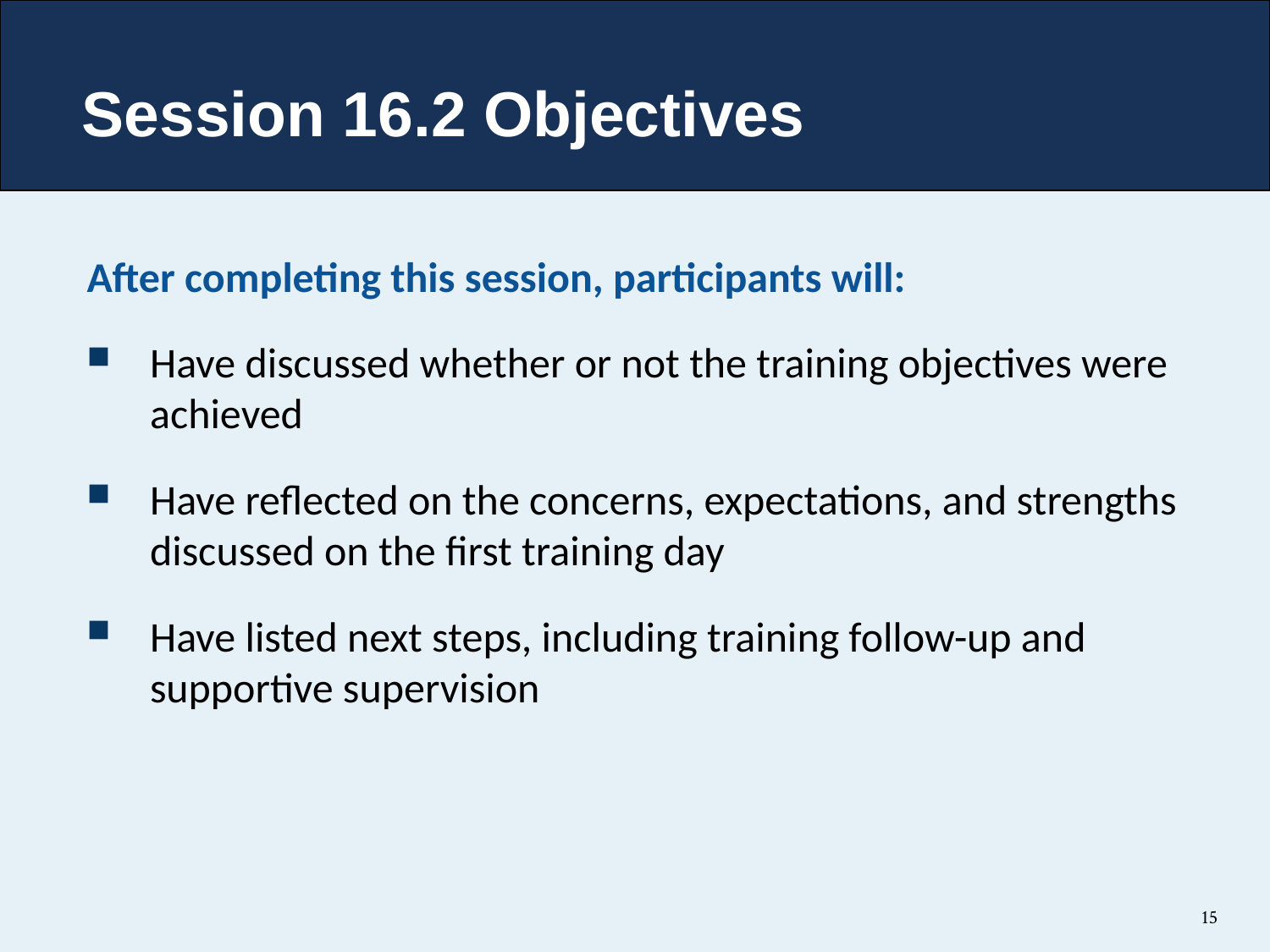

Session 16.2 Objectives
After completing this session, participants will:
Have discussed whether or not the training objectives were achieved
Have reflected on the concerns, expectations, and strengths discussed on the first training day
Have listed next steps, including training follow-up and supportive supervision
15